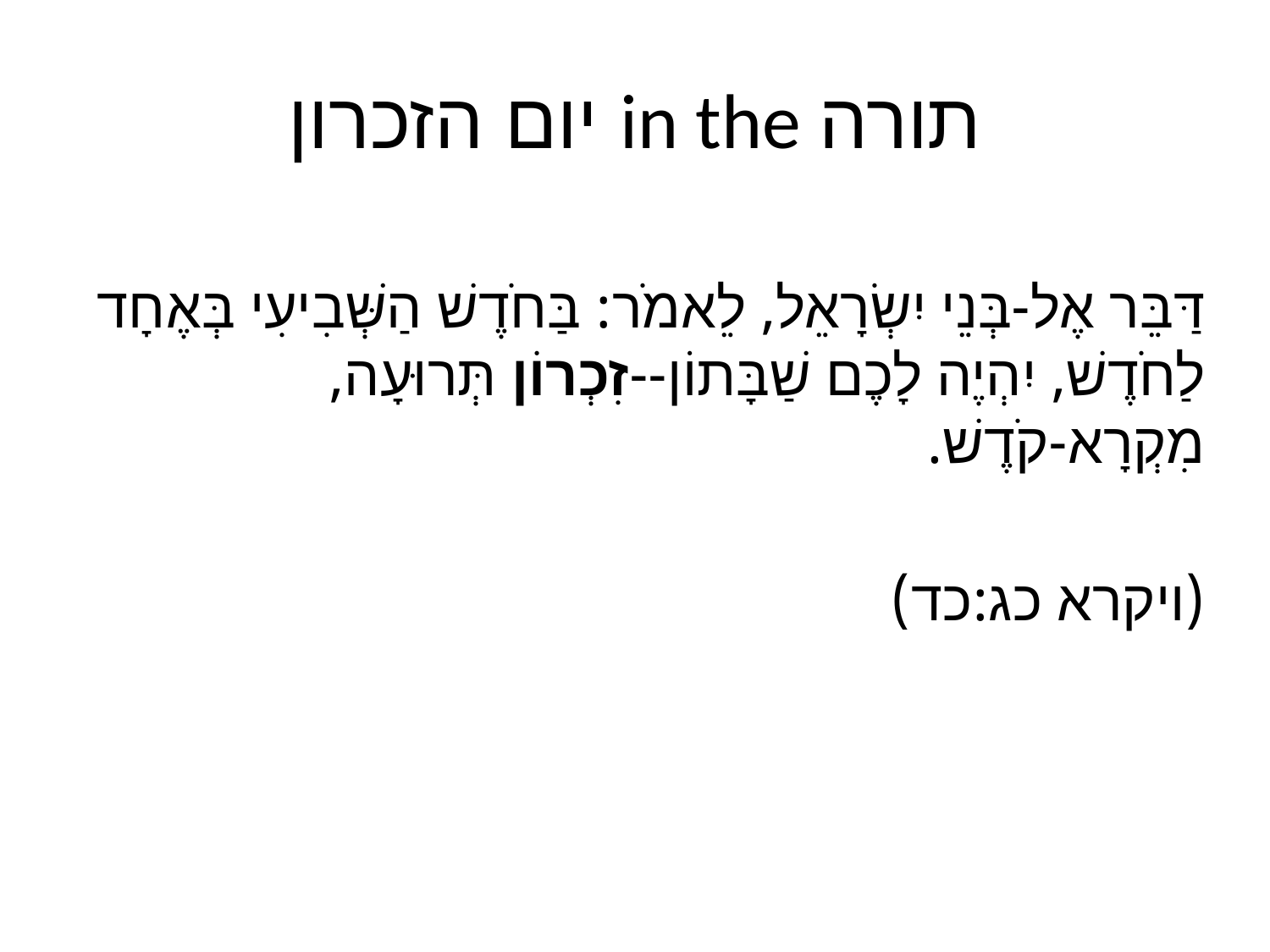

# יום הזכרון in the תורה

דַּבֵּר אֶל-בְּנֵי יִשְׂרָאֵל, לֵאמֹר: בַּחֹדֶשׁ הַשְּׁבִיעִי בְּאֶחָד לַחֹדֶשׁ, יִהְיֶה לָכֶם שַׁבָּתוֹן--זִכְרוֹן תְּרוּעָה, מִקְרָא-קֹדֶשׁ.

(ויקרא כג:כד)